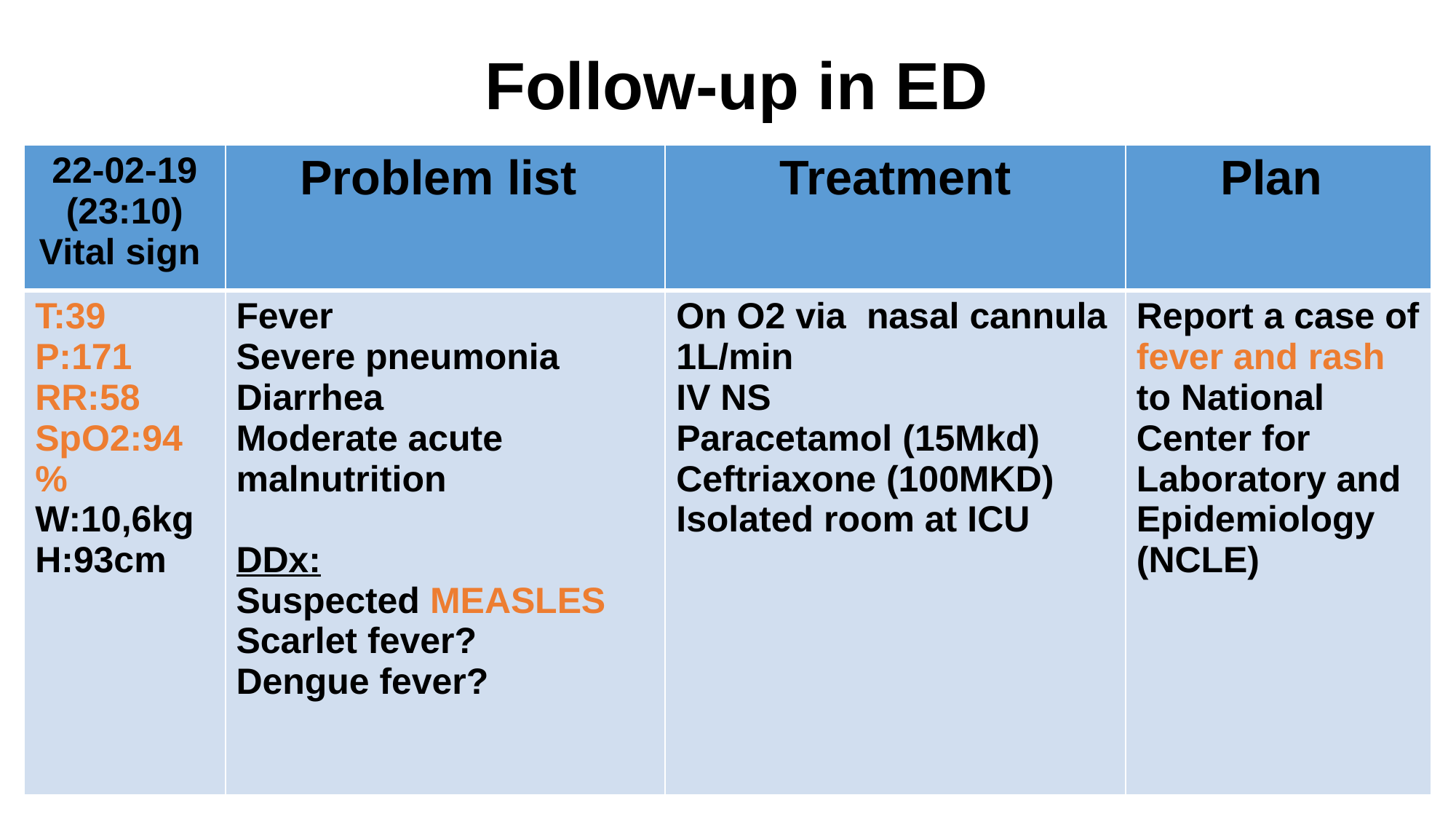

# Follow-up in ED
| 22-02-19 (23:10) Vital sign | Problem list | Treatment | Plan |
| --- | --- | --- | --- |
| T:39 P:171 RR:58 SpO2:94% W:10,6kg H:93cm | Fever Severe pneumonia Diarrhea Moderate acute malnutrition DDx: Suspected MEASLES Scarlet fever? Dengue fever? | On O2 via nasal cannula 1L/min IV NS Paracetamol (15Mkd) Ceftriaxone (100MKD) Isolated room at ICU | Report a case of fever and rash to National Center for Laboratory and Epidemiology (NCLE) |